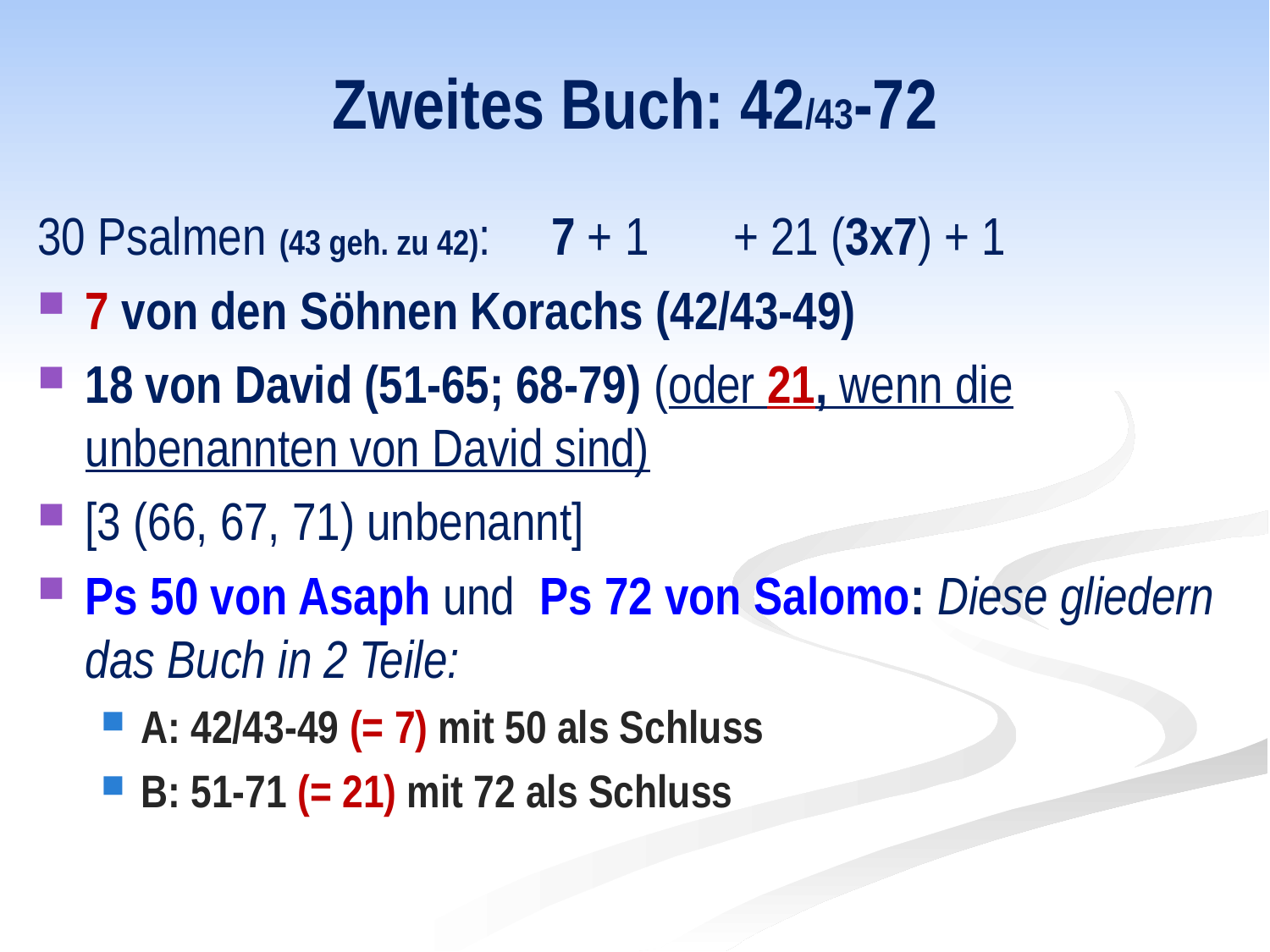

# Zweites Buch: 42/43-72
30 Psalmen (43 geh. zu 42):     7 + 1       + 21 (3x7) + 1
7 von den Söhnen Korachs (42/43-49)
18 von David (51-65; 68-79) (oder 21, wenn die unbenannten von David sind)
[3 (66, 67, 71) unbenannt]
Ps 50 von Asaph und  Ps 72 von Salomo: Diese gliedern das Buch in 2 Teile:
A: 42/43-49 (= 7) mit 50 als Schluss
B: 51-71 (= 21) mit 72 als Schluss